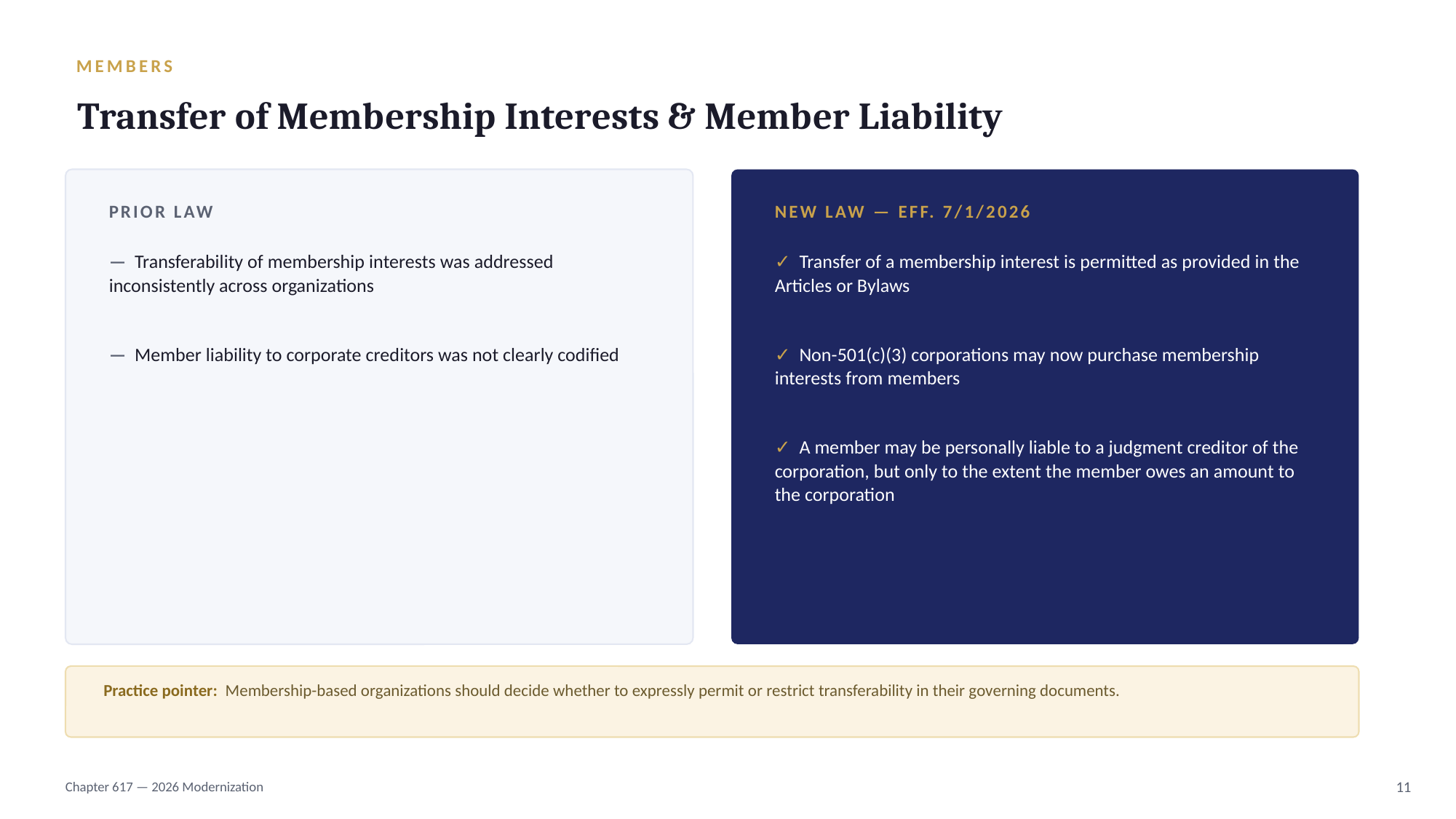

MEMBERS
Transfer of Membership Interests & Member Liability

PRIOR LAW
NEW LAW — EFF. 7/1/2026
—  Transferability of membership interests was addressed inconsistently across organizations
✓  Transfer of a membership interest is permitted as provided in the Articles or Bylaws
—  Member liability to corporate creditors was not clearly codified
✓  Non-501(c)(3) corporations may now purchase membership interests from members
✓  A member may be personally liable to a judgment creditor of the corporation, but only to the extent the member owes an amount to the corporation

Practice pointer:  Membership-based organizations should decide whether to expressly permit or restrict transferability in their governing documents.
Chapter 617 — 2026 Modernization
11